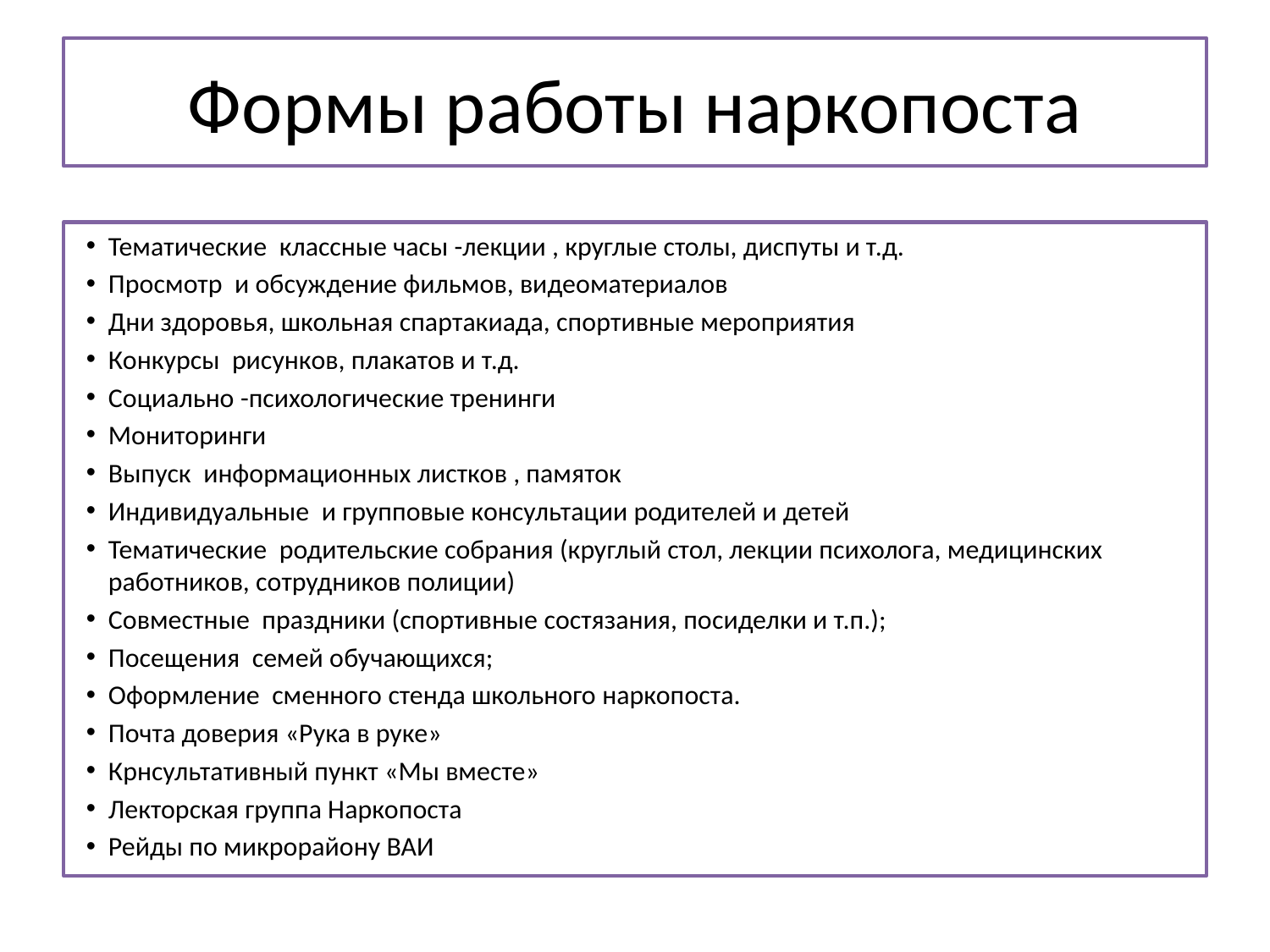

# Формы работы наркопоста
Тематические  классные часы -лекции , круглые столы, диспуты и т.д.
Просмотр  и обсуждение фильмов, видеоматериалов
Дни здоровья, школьная спартакиада, спортивные мероприятия
Конкурсы  рисунков, плакатов и т.д.
Социально -психологические тренинги
Мониторинги
Выпуск  информационных листков , памяток
Индивидуальные  и групповые консультации родителей и детей
Тематические  родительские собрания (круглый стол, лекции психолога, медицинских работников, сотрудников полиции)
Совместные  праздники (спортивные состязания, посиделки и т.п.);
Посещения  семей обучающихся;
Оформление  сменного стенда школьного наркопоста.
Почта доверия «Рука в руке»
Крнсультативный пункт «Мы вместе»
Лекторская группа Наркопоста
Рейды по микрорайону ВАИ